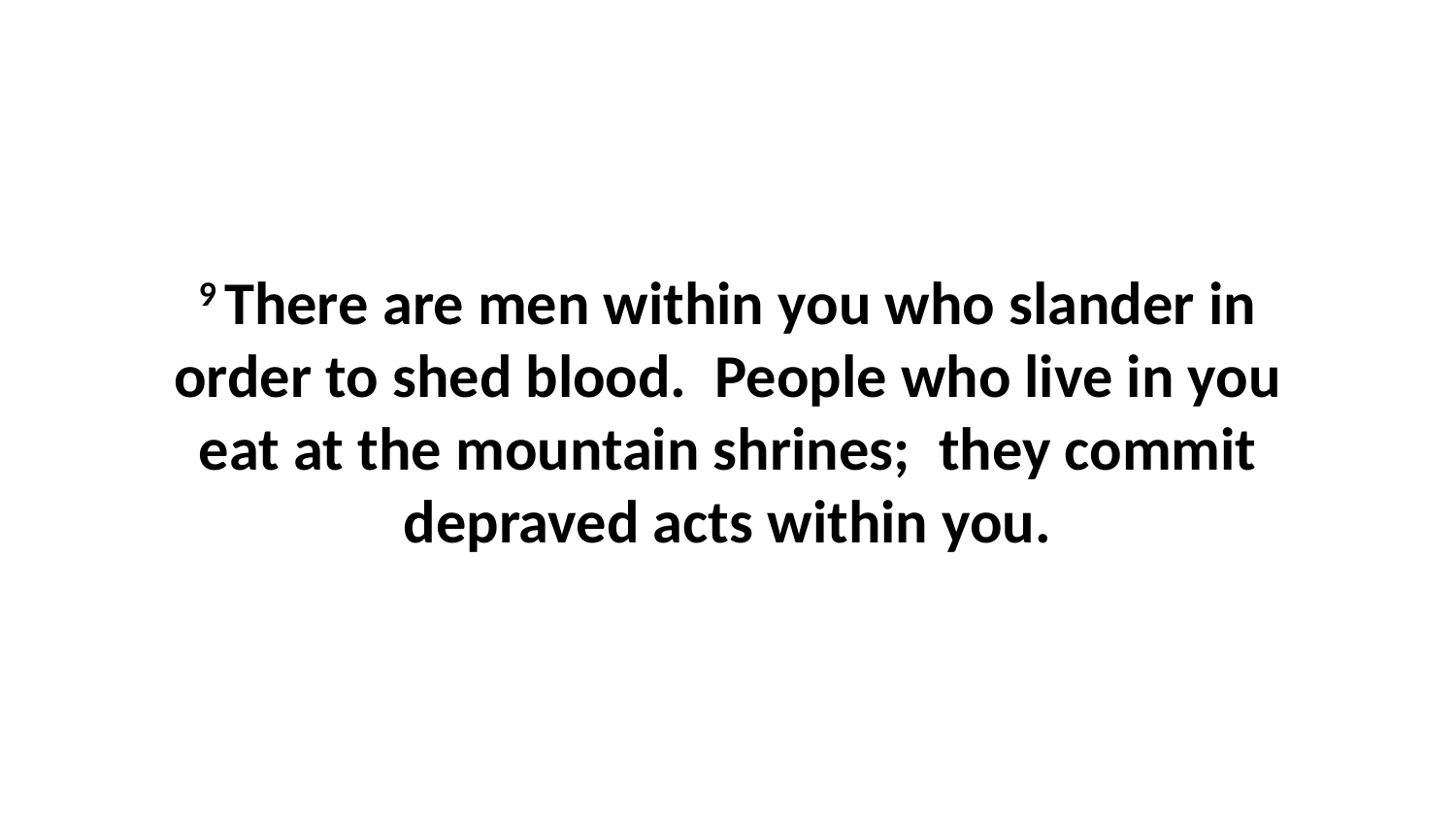

9 There are men within you who slander in order to shed blood.  People who live in you eat at the mountain shrines;  they commit depraved acts within you.